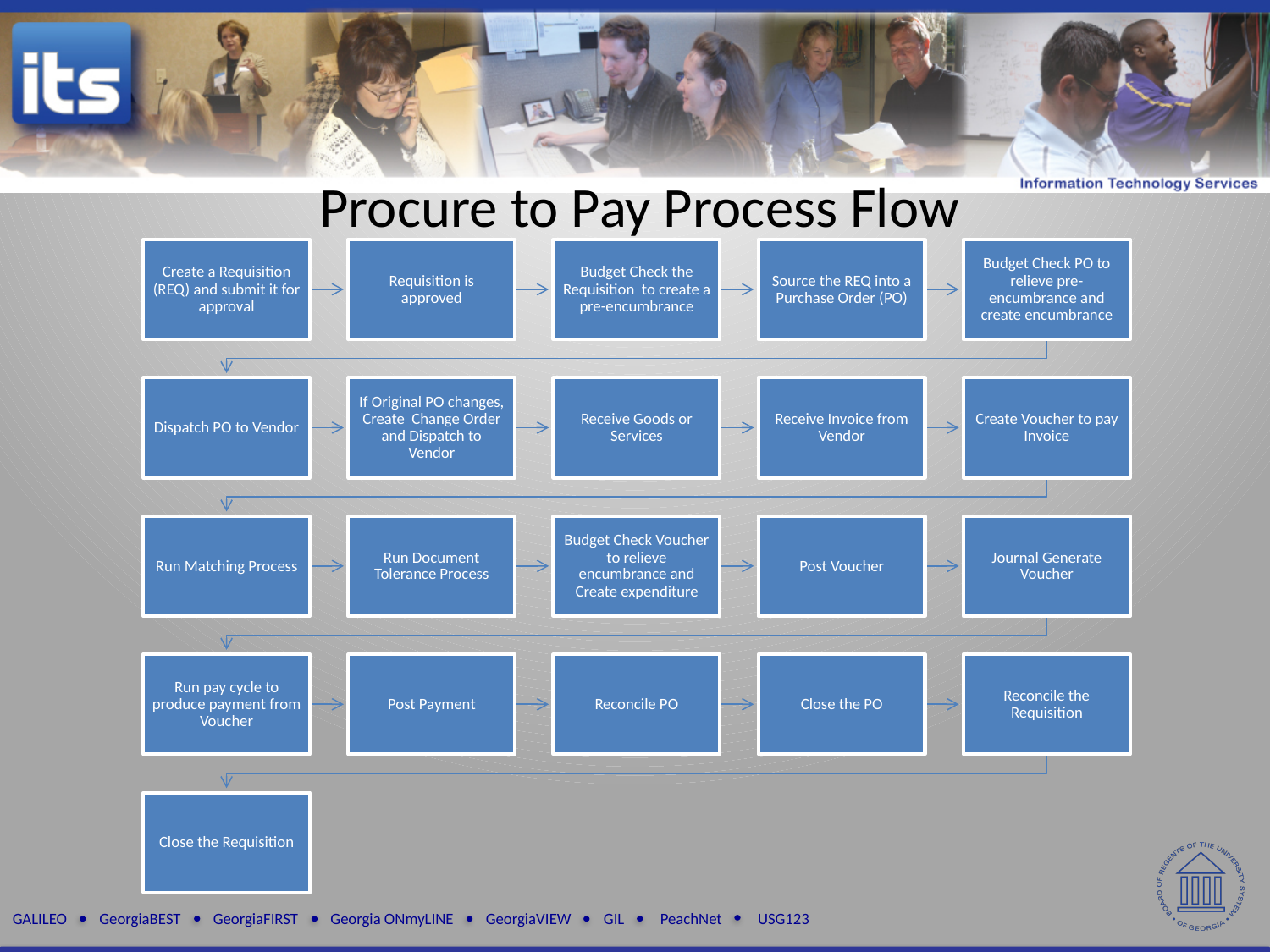

Procure to Pay Process Flow

Create a Requisition (REQ) and submit it for approval

Requisition is approved

Budget Check the Requisition  to create a pre-encumbrance

Source the REQ into a Purchase Order (PO)

Budget Check PO to relieve pre-encumbrance and create encumbrance

Dispatch PO to Vendor

If Original PO changes, Create  Change Order and Dispatch to Vendor

Receive Goods or Services

Receive Invoice from Vendor

Create Voucher to pay Invoice

Run Matching Process

Run Document Tolerance Process

Budget Check Voucher to relieve encumbrance and Create expenditure

Post Voucher

Journal Generate Voucher

Run pay cycle to produce payment from Voucher

Post Payment

Reconcile PO

Close the PO

Reconcile the Requisition
Close the Requisition